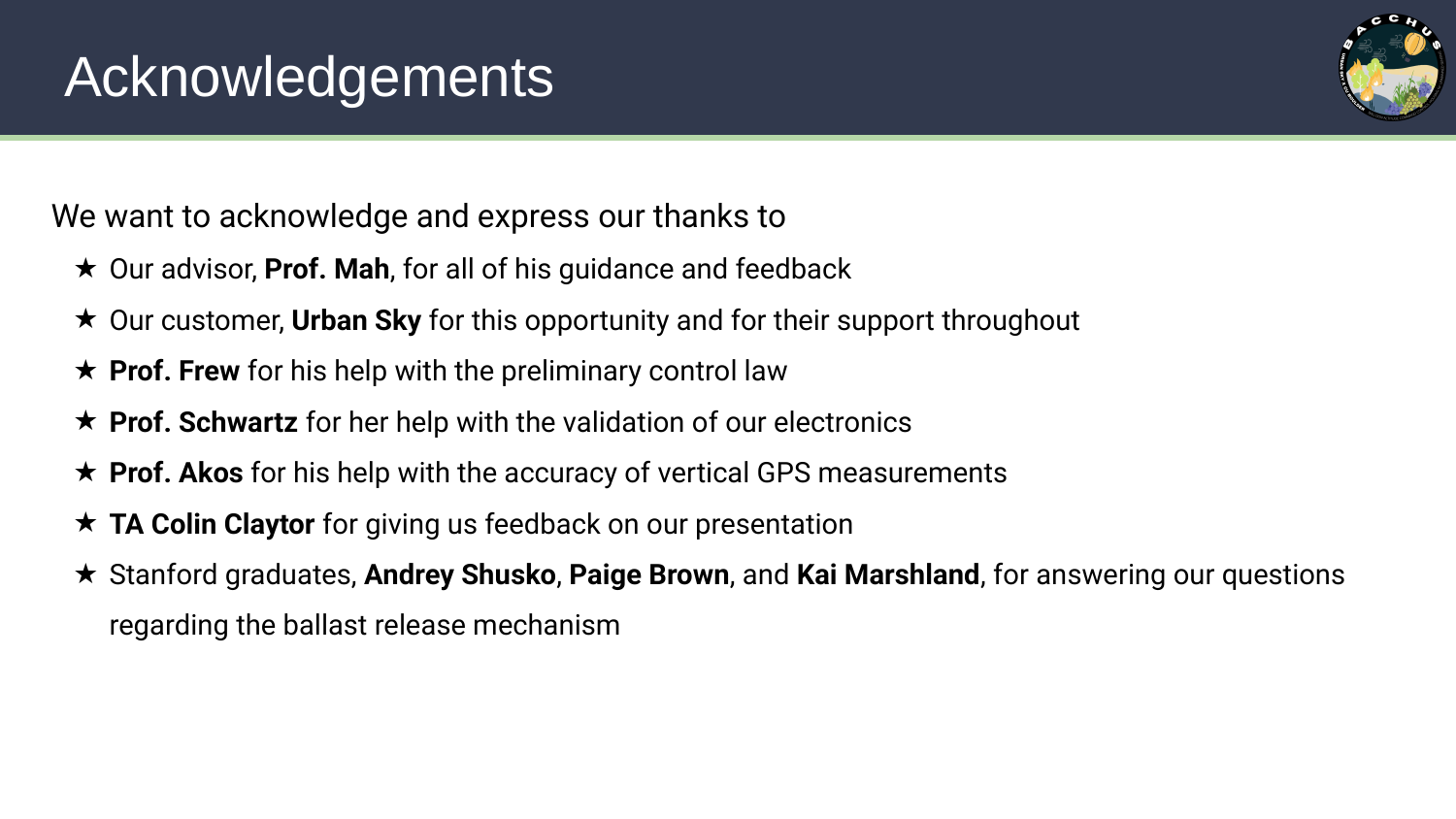

# Acknowledgements
We want to acknowledge and express our thanks to
Our advisor, Prof. Mah, for all of his guidance and feedback
Our customer, Urban Sky for this opportunity and for their support throughout
Prof. Frew for his help with the preliminary control law
Prof. Schwartz for her help with the validation of our electronics
Prof. Akos for his help with the accuracy of vertical GPS measurements
TA Colin Claytor for giving us feedback on our presentation
Stanford graduates, Andrey Shusko, Paige Brown, and Kai Marshland, for answering our questions regarding the ballast release mechanism